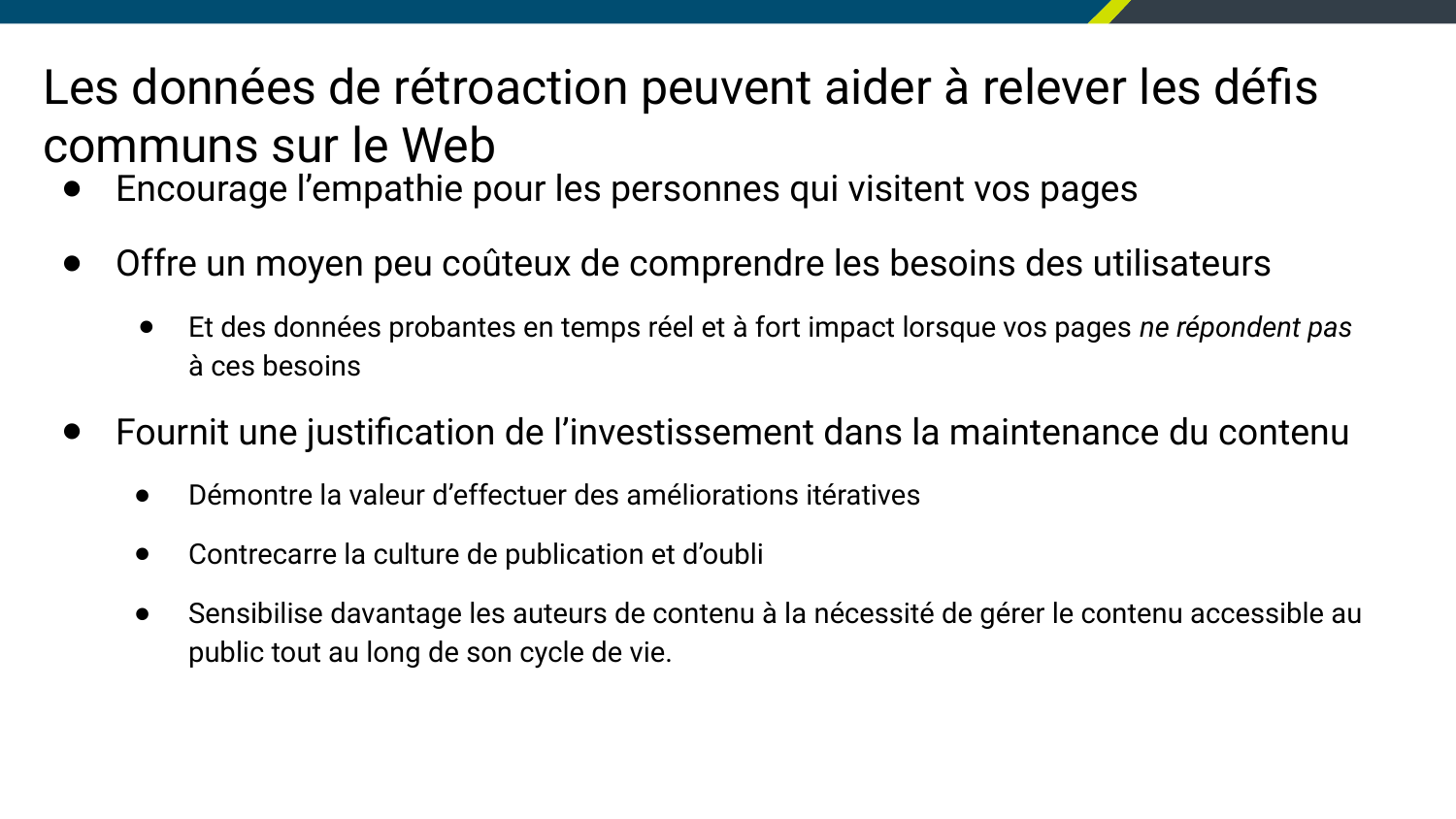

# Les données de rétroaction peuvent aider à relever les défis communs sur le Web
Encourage l’empathie pour les personnes qui visitent vos pages
Offre un moyen peu coûteux de comprendre les besoins des utilisateurs
Et des données probantes en temps réel et à fort impact lorsque vos pages ne répondent pas à ces besoins
Fournit une justification de l’investissement dans la maintenance du contenu
Démontre la valeur d’effectuer des améliorations itératives
Contrecarre la culture de publication et d’oubli
Sensibilise davantage les auteurs de contenu à la nécessité de gérer le contenu accessible au public tout au long de son cycle de vie.